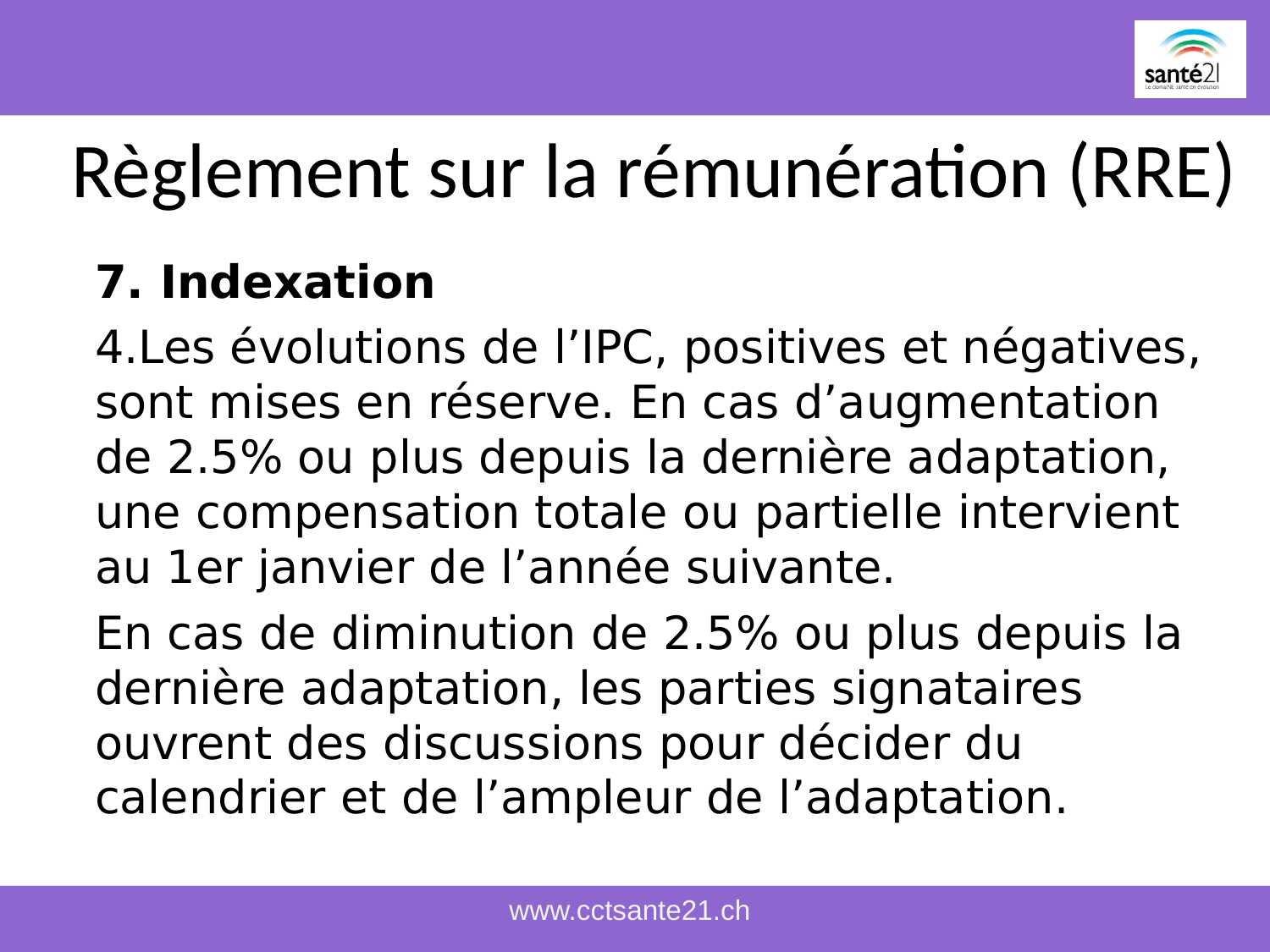

# Règlement sur la rémunération (RRE)
7. Indexation
4.Les évolutions de l’IPC, positives et négatives, sont mises en réserve. En cas d’augmentation de 2.5% ou plus depuis la dernière adaptation, une compensation totale ou partielle intervient au 1er janvier de l’année suivante.
En cas de diminution de 2.5% ou plus depuis la dernière adaptation, les parties signataires ouvrent des discussions pour décider du calendrier et de l’ampleur de l’adaptation.